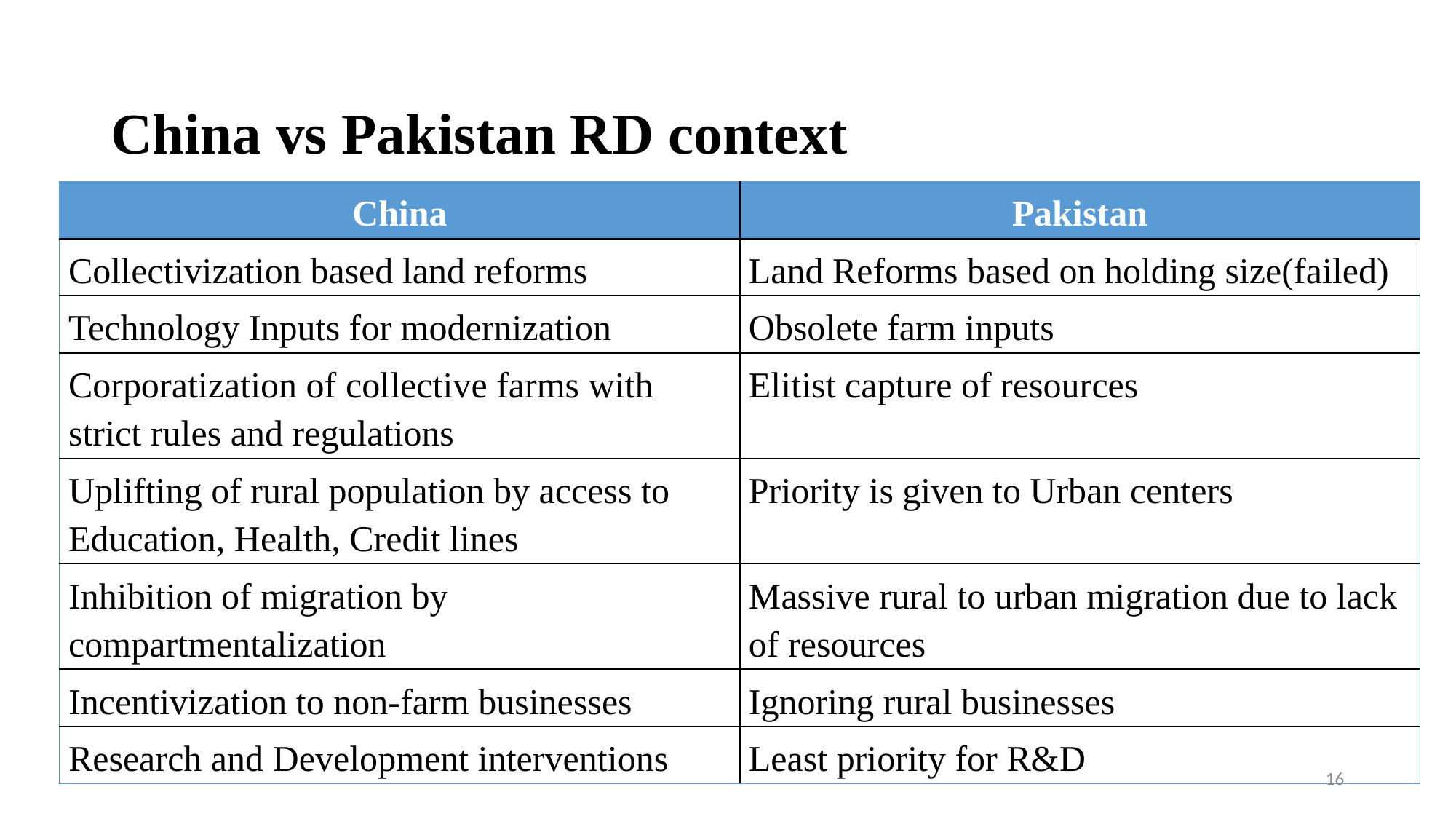

# China vs Pakistan RD context
| China | Pakistan |
| --- | --- |
| Collectivization based land reforms | Land Reforms based on holding size(failed) |
| Technology Inputs for modernization | Obsolete farm inputs |
| Corporatization of collective farms with strict rules and regulations | Elitist capture of resources |
| Uplifting of rural population by access to Education, Health, Credit lines | Priority is given to Urban centers |
| Inhibition of migration by compartmentalization | Massive rural to urban migration due to lack of resources |
| Incentivization to non-farm businesses | Ignoring rural businesses |
| Research and Development interventions | Least priority for R&D |
16